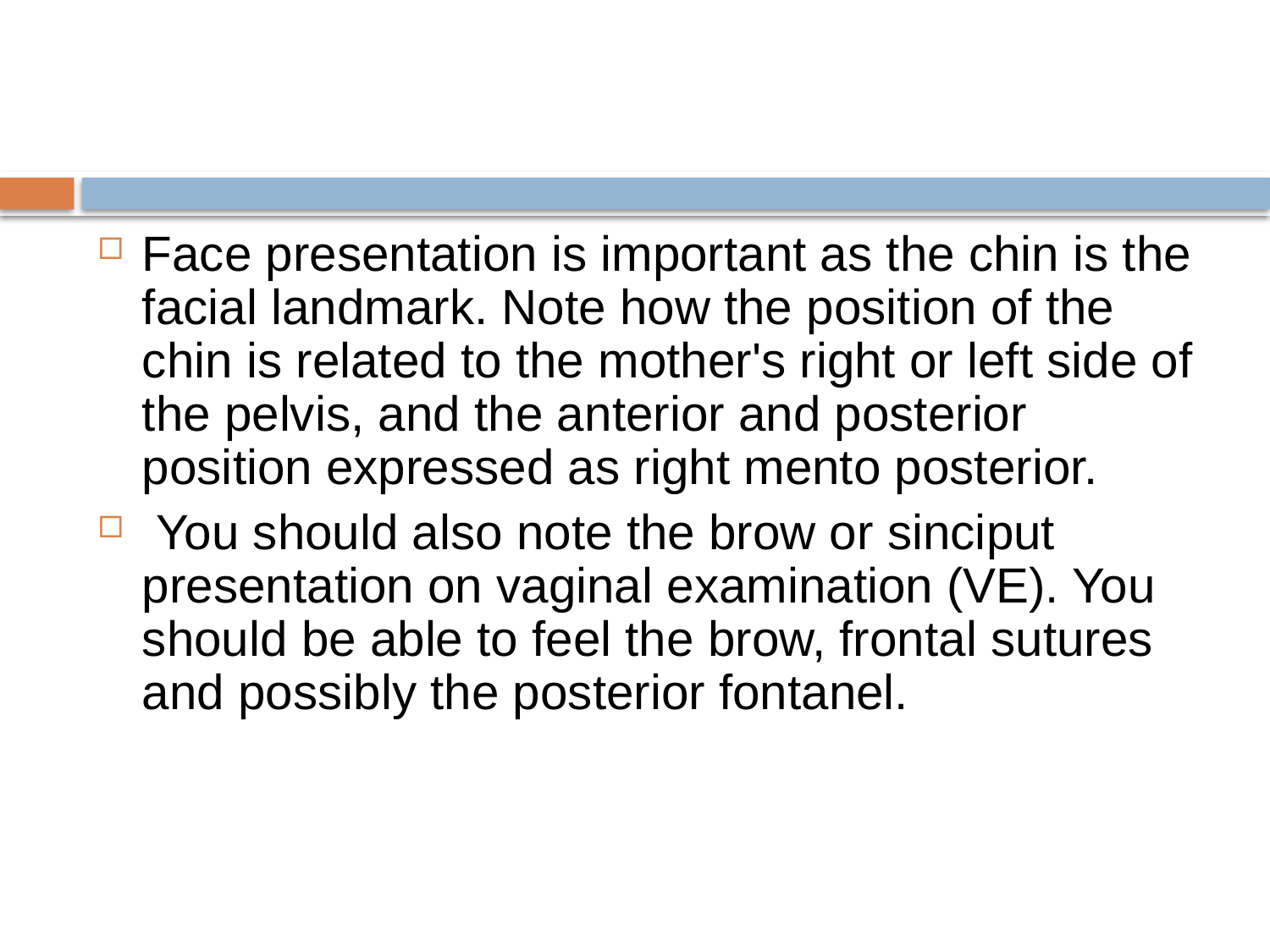

#
Face presentation is important as the chin is the facial landmark. Note how the position of the chin is related to the mother's right or left side of the pelvis, and the anterior and posterior position expressed as right mento posterior.
 You should also note the brow or sinciput presentation on vaginal examination (VE). You should be able to feel the brow, frontal sutures and possibly the posterior fontanel.